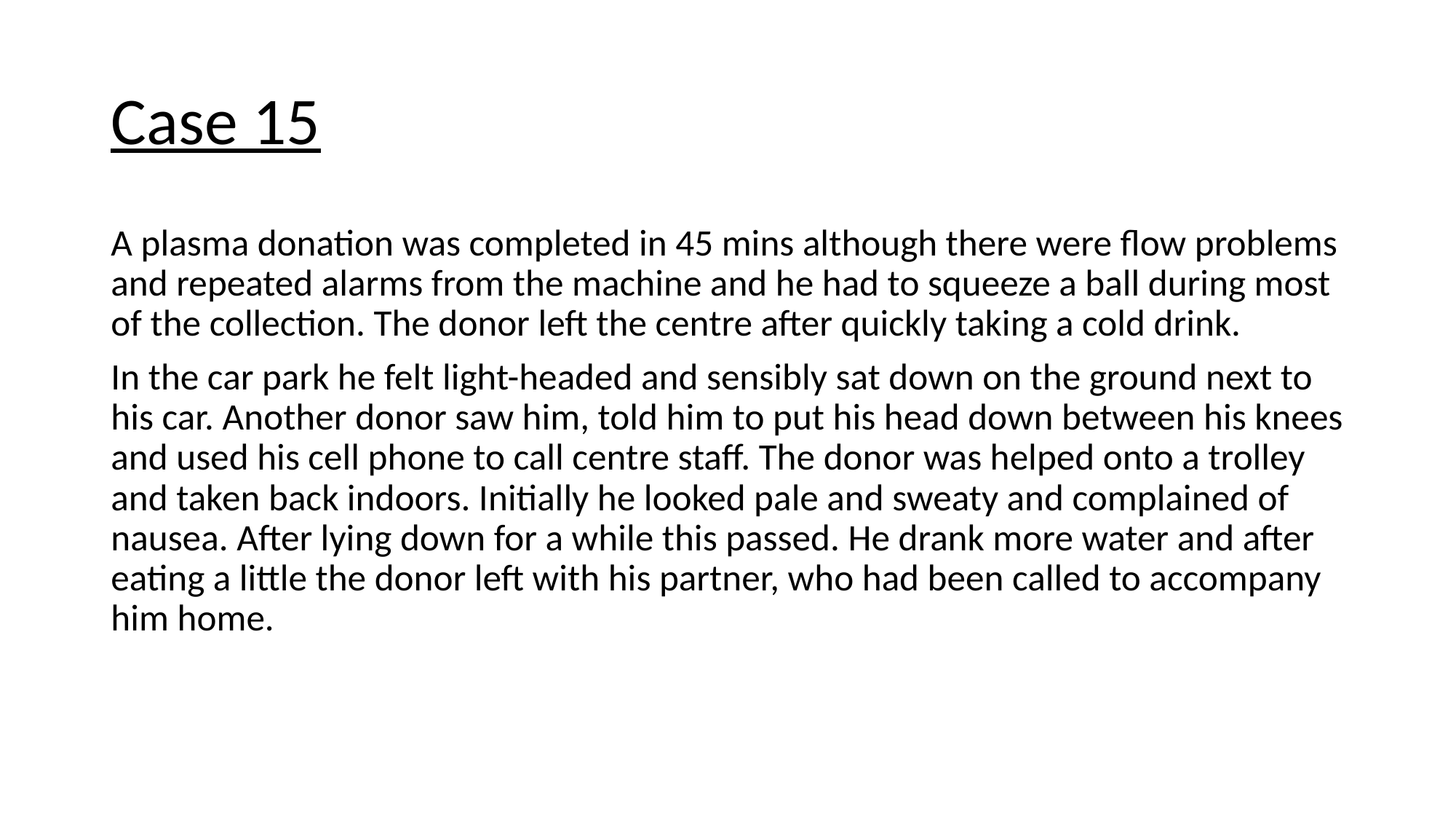

# Case 15
A plasma donation was completed in 45 mins although there were flow problems and repeated alarms from the machine and he had to squeeze a ball during most of the collection. The donor left the centre after quickly taking a cold drink.
In the car park he felt light-headed and sensibly sat down on the ground next to his car. Another donor saw him, told him to put his head down between his knees and used his cell phone to call centre staff. The donor was helped onto a trolley and taken back indoors. Initially he looked pale and sweaty and complained of nausea. After lying down for a while this passed. He drank more water and after eating a little the donor left with his partner, who had been called to accompany him home.